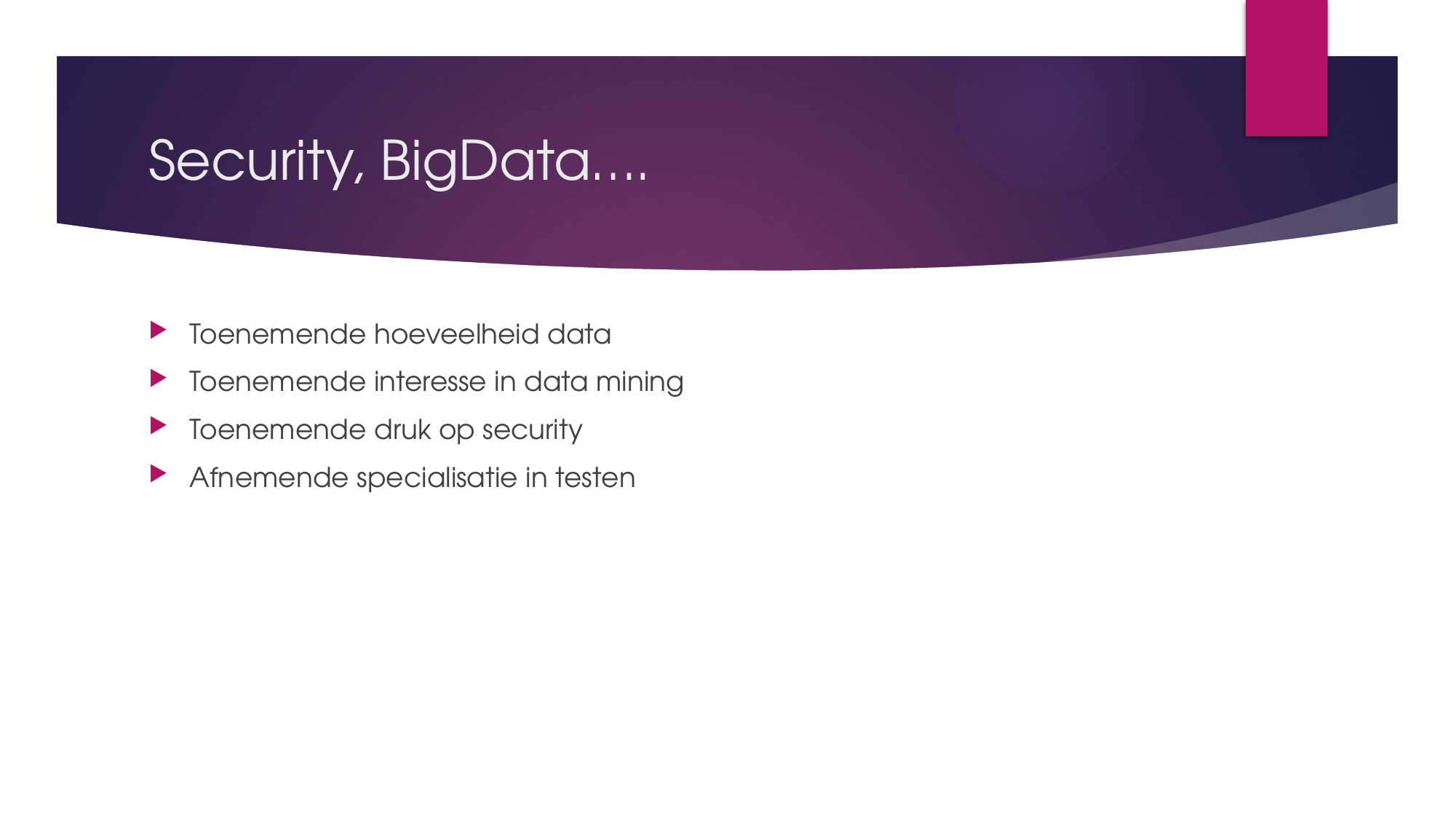

# Security, BigData….
Toenemende hoeveelheid data
Toenemende interesse in data mining
Toenemende druk op security
Afnemende specialisatie in testen